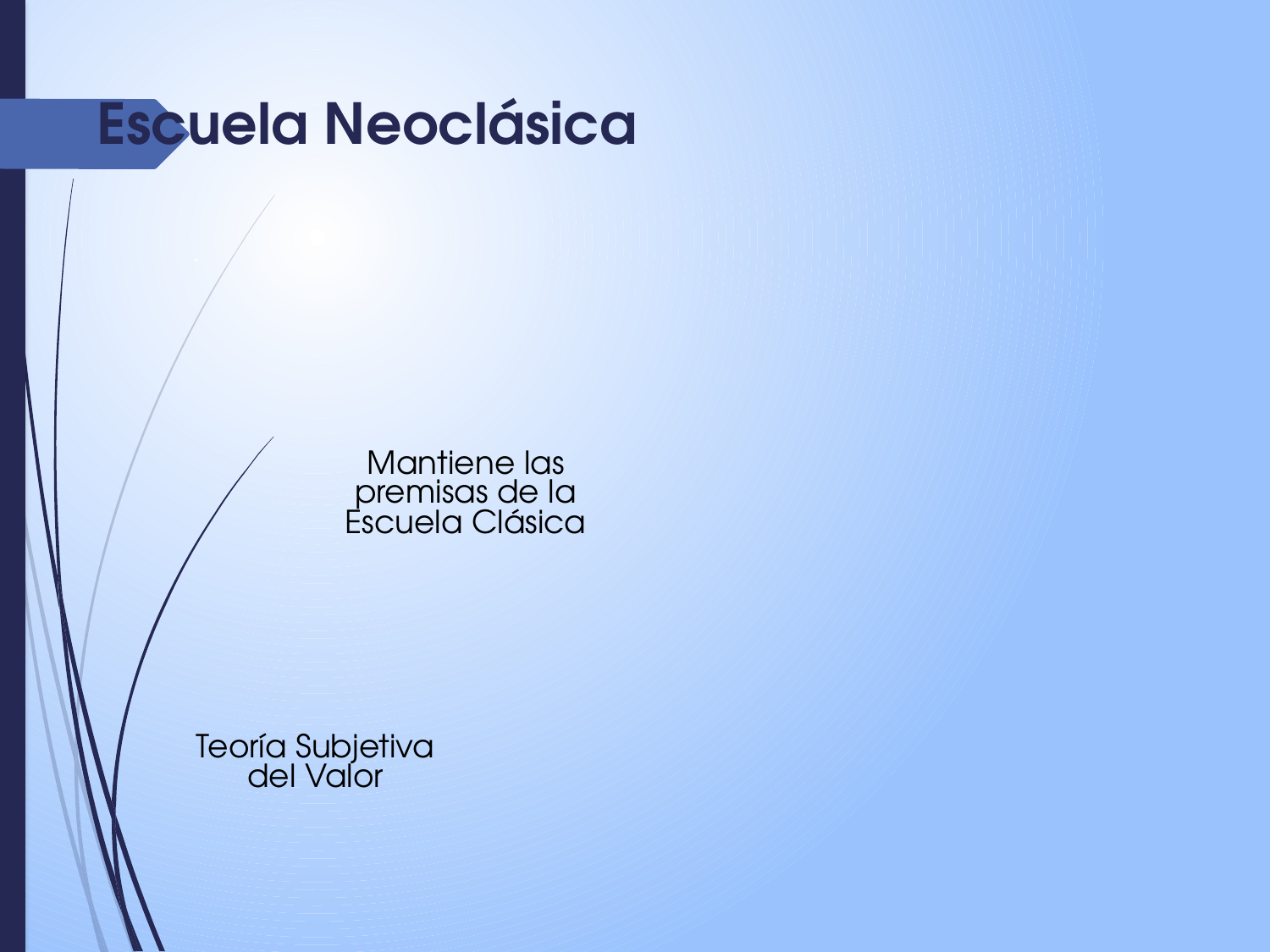

Escuela Neoclásica
Mantiene las premisas de la Escuela Clásica
Teoría Subjetiva del Valor